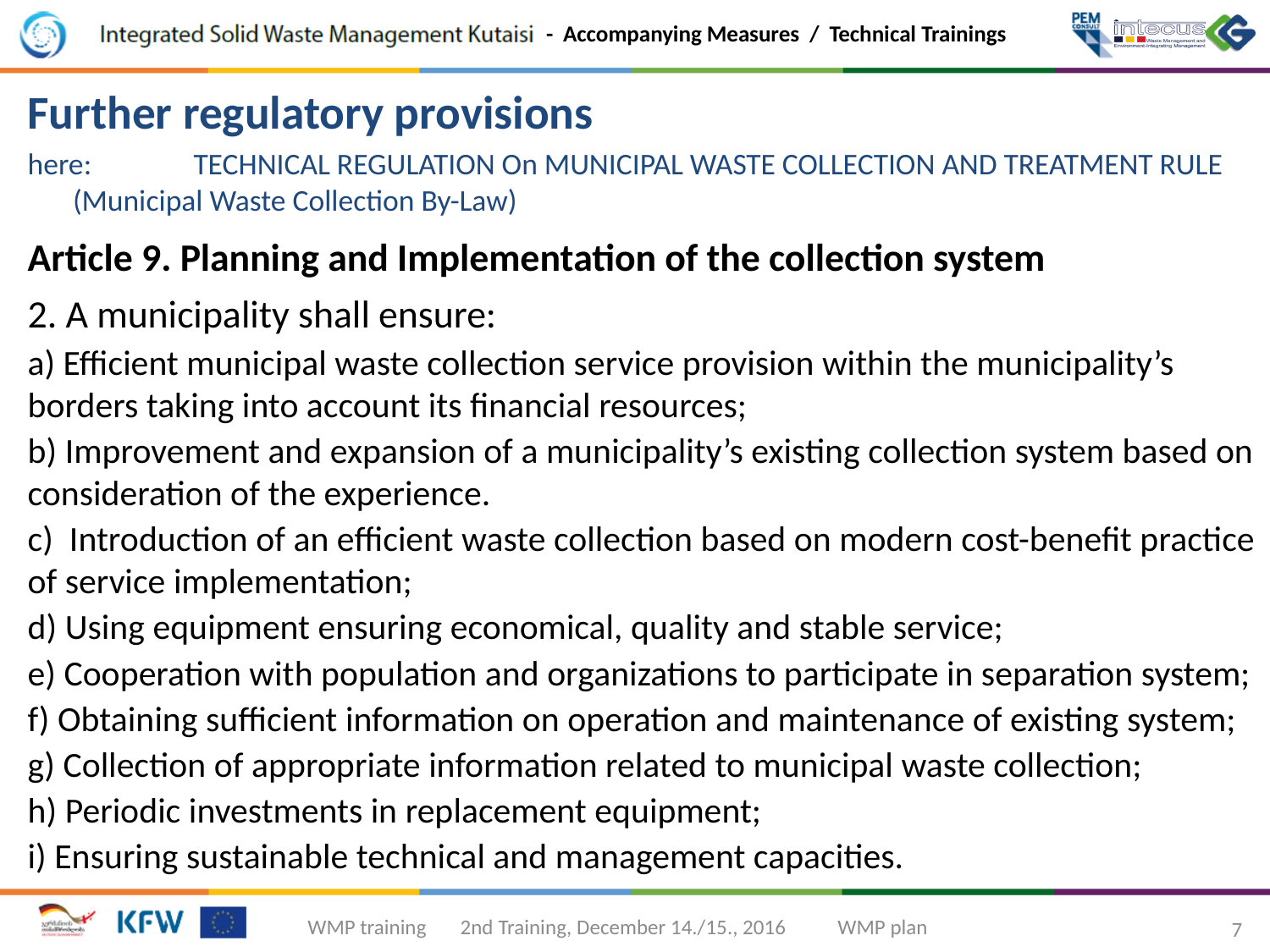

Further regulatory provisions
here:	TECHNICAL REGULATION On MUNICIPAL WASTE COLLECTION AND TREATMENT RULE
	(Municipal Waste Collection By-Law)

Article 9. Planning and Implementation of the collection system
2. A municipality shall ensure:
a) Efficient municipal waste collection service provision within the municipality’s borders taking into account its financial resources;
b) Improvement and expansion of a municipality’s existing collection system based on consideration of the experience.
c)  Introduction of an efficient waste collection based on modern cost-benefit practice of service implementation;
d) Using equipment ensuring economical, quality and stable service;
e) Cooperation with population and organizations to participate in separation system;
f) Obtaining sufficient information on operation and maintenance of existing system;
g) Collection of appropriate information related to municipal waste collection;
h) Periodic investments in replacement equipment;
i) Ensuring sustainable technical and management capacities.